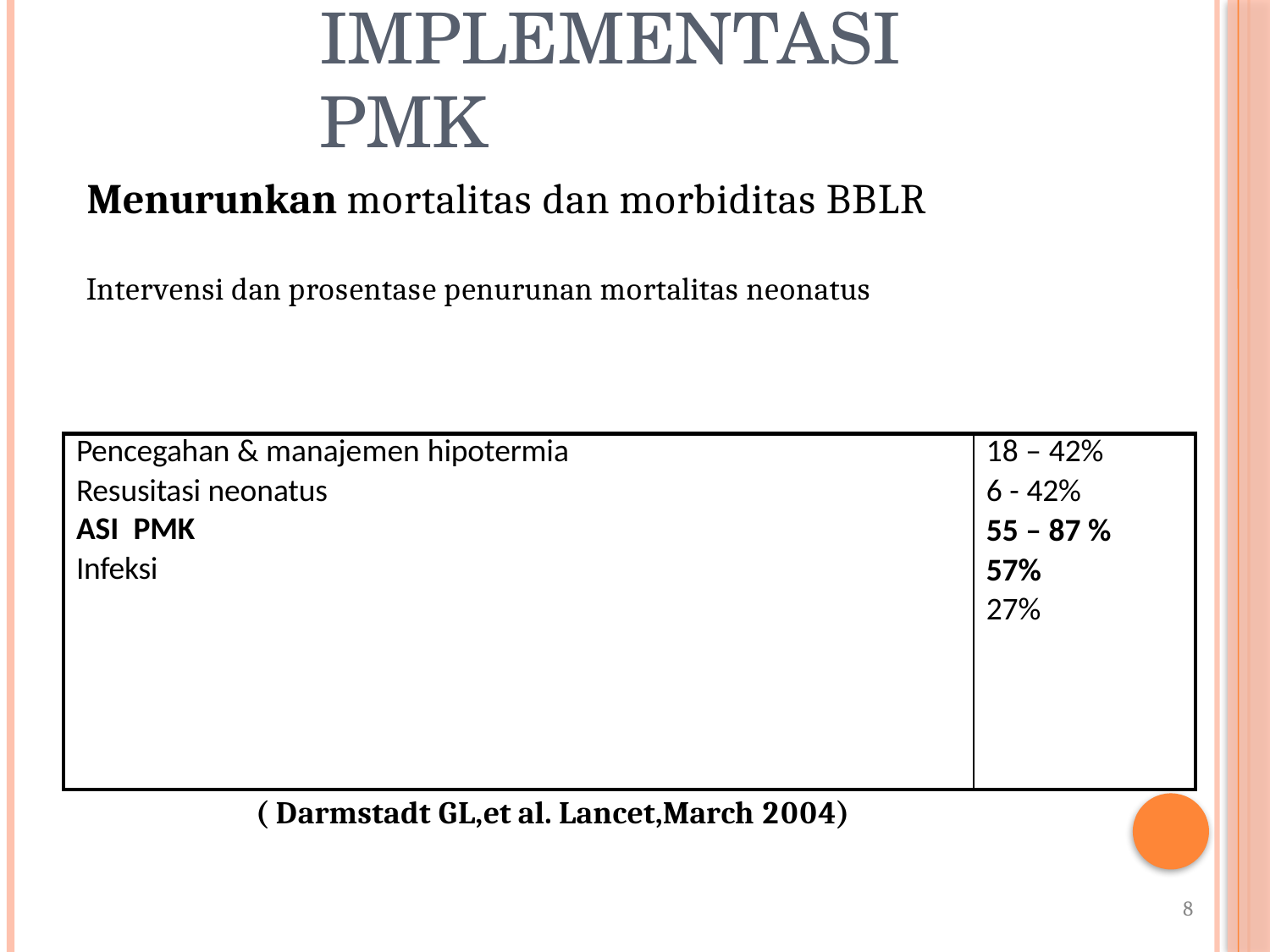

# Implementasi PMK
Menurunkan mortalitas dan morbiditas BBLR

Intervensi dan prosentase penurunan mortalitas neonatus
| Pencegahan & manajemen hipotermia Resusitasi neonatus ASI PMK Infeksi | 18 – 42% 6 - 42% 55 – 87 % 57% 27% |
| --- | --- |
( Darmstadt GL,et al. Lancet,March 2004)
8